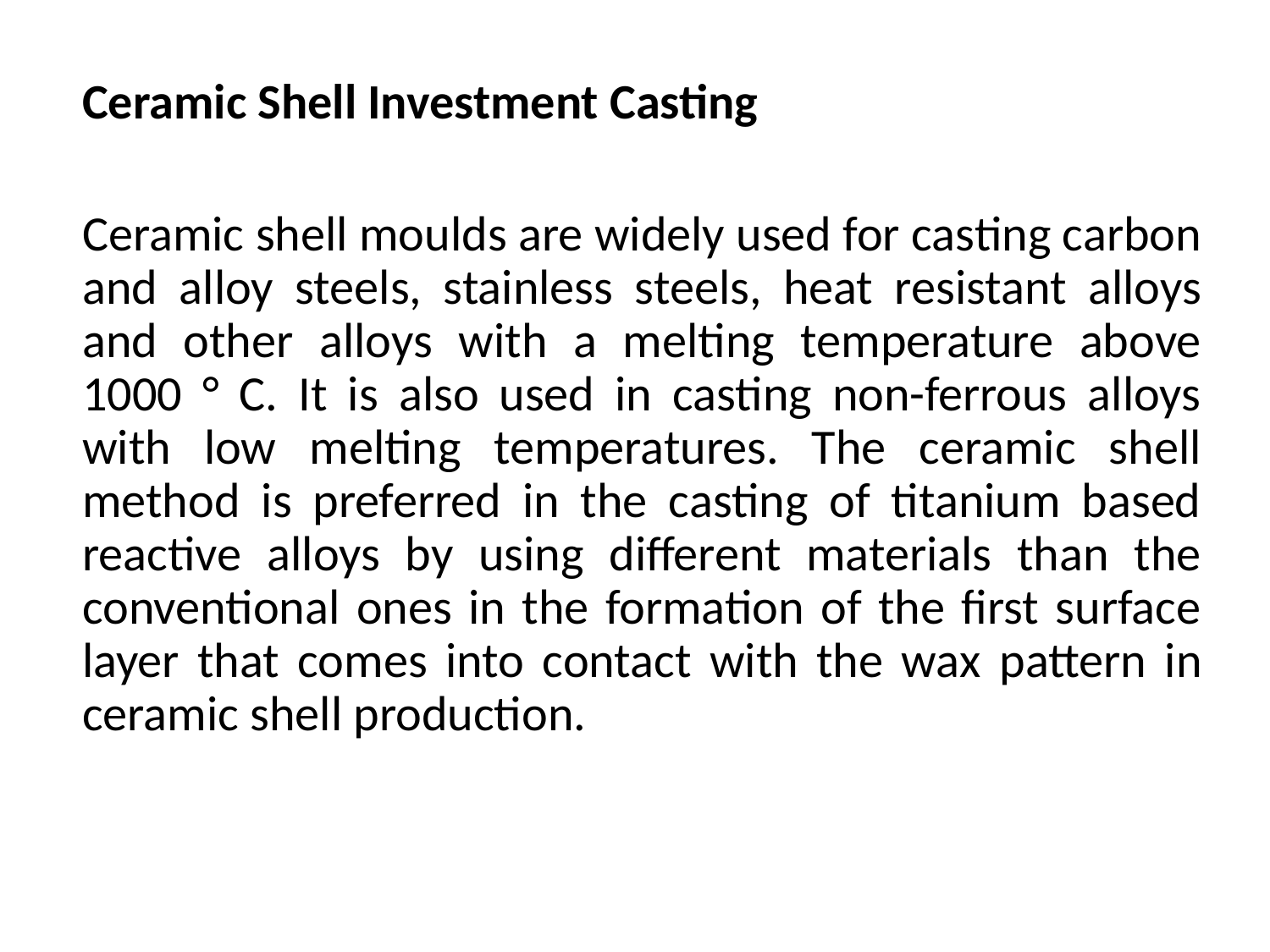

# Ceramic Shell Investment Casting
Ceramic shell moulds are widely used for casting carbon and alloy steels, stainless steels, heat resistant alloys and other alloys with a melting temperature above 1000 ° C. It is also used in casting non-ferrous alloys with low melting temperatures. The ceramic shell method is preferred in the casting of titanium based reactive alloys by using different materials than the conventional ones in the formation of the first surface layer that comes into contact with the wax pattern in ceramic shell production.